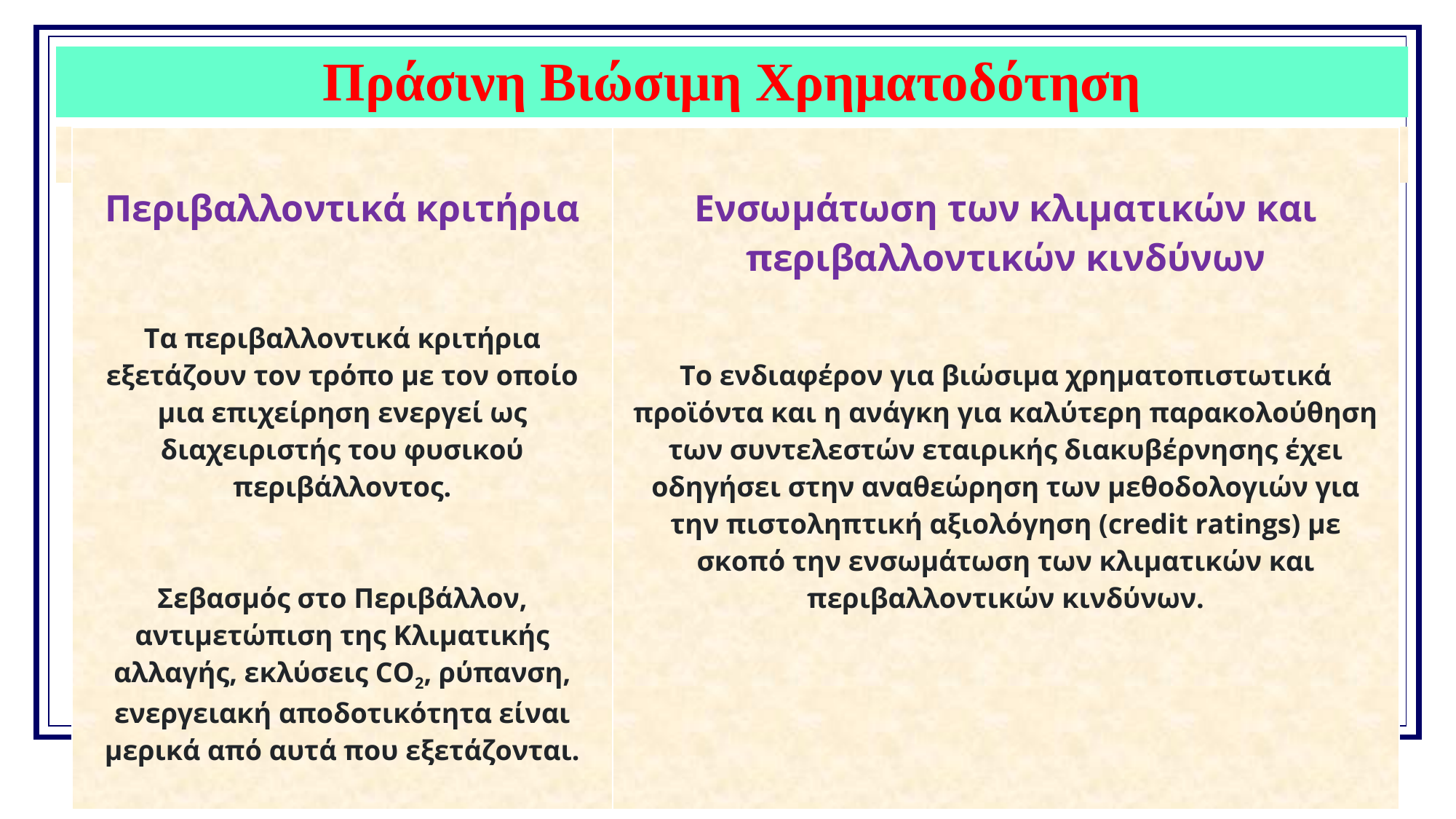

# Πράσινη Βιώσιμη Χρηματοδότηση
πακέτου για την κυκλική οικονομία στις 2 Δεκεμβρίου του 2015

| Περιβαλλοντικά κριτήρια Τα περιβαλλοντικά κριτήρια εξετάζουν τον τρόπο με τον οποίο μια επιχείρηση ενεργεί ως διαχειριστής του φυσικού περιβάλλοντος. Σεβασμός στο Περιβάλλον, αντιμετώπιση της Κλιματικής αλλαγής, εκλύσεις CO2, ρύπανση, ενεργειακή αποδοτικότητα είναι μερικά από αυτά που εξετάζονται. | Ενσωμάτωση των κλιματικών και περιβαλλοντικών κινδύνων Το ενδιαφέρον για βιώσιμα χρηματοπιστωτικά προϊόντα και η ανάγκη για καλύτερη παρακολούθηση των συντελεστών εταιρικής διακυβέρνησης έχει οδηγήσει στην αναθεώρηση των μεθοδολογιών για την πιστοληπτική αξιολόγηση (credit ratings) με σκοπό την ενσωμάτωση των κλιματικών και περιβαλλοντικών κινδύνων. |
| --- | --- |

ΕΞΑΜΗΝΟ: ΧΕΙΜΕΡΙΝΟ 2022-2023